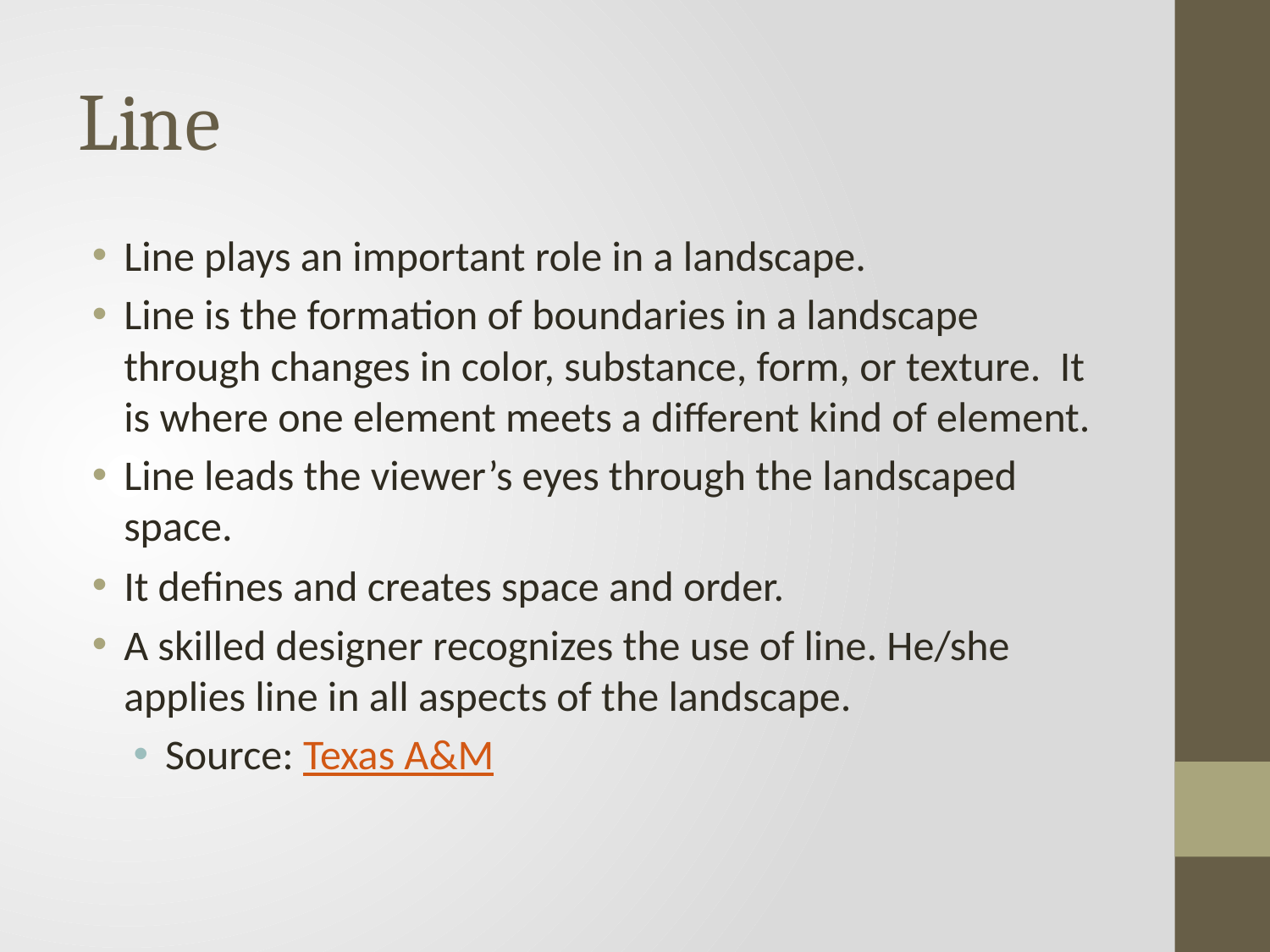

# Line
Line plays an important role in a landscape.
Line is the formation of boundaries in a landscape through changes in color, substance, form, or texture.  It is where one element meets a different kind of element.
Line leads the viewer’s eyes through the landscaped space.
It defines and creates space and order.
A skilled designer recognizes the use of line. He/she applies line in all aspects of the landscape.
Source: Texas A&M